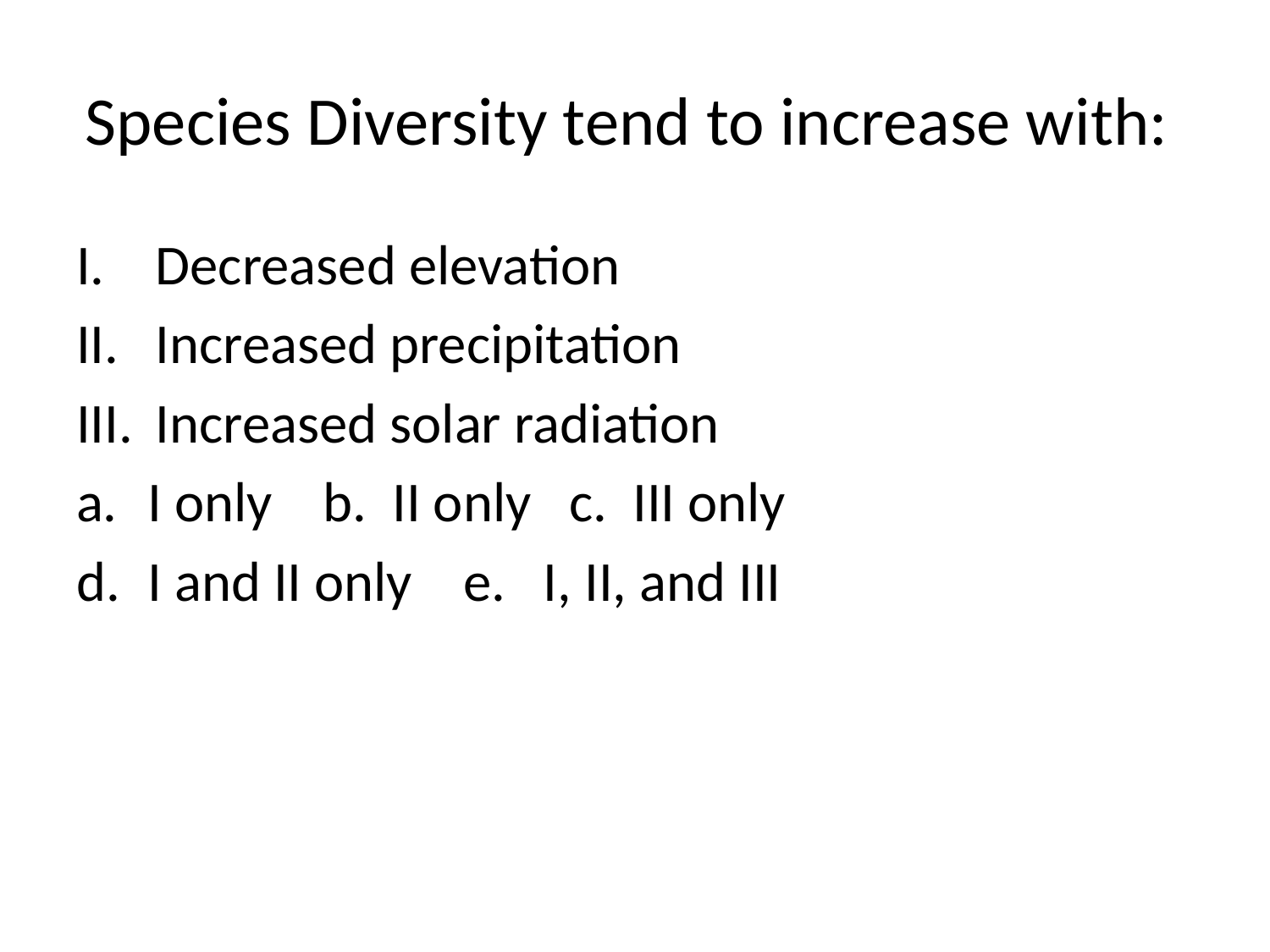

# Species Diversity tend to increase with:
Decreased elevation
Increased precipitation
Increased solar radiation
I only    b.  II only   c.  III only
I and II only    e.   I, II, and III